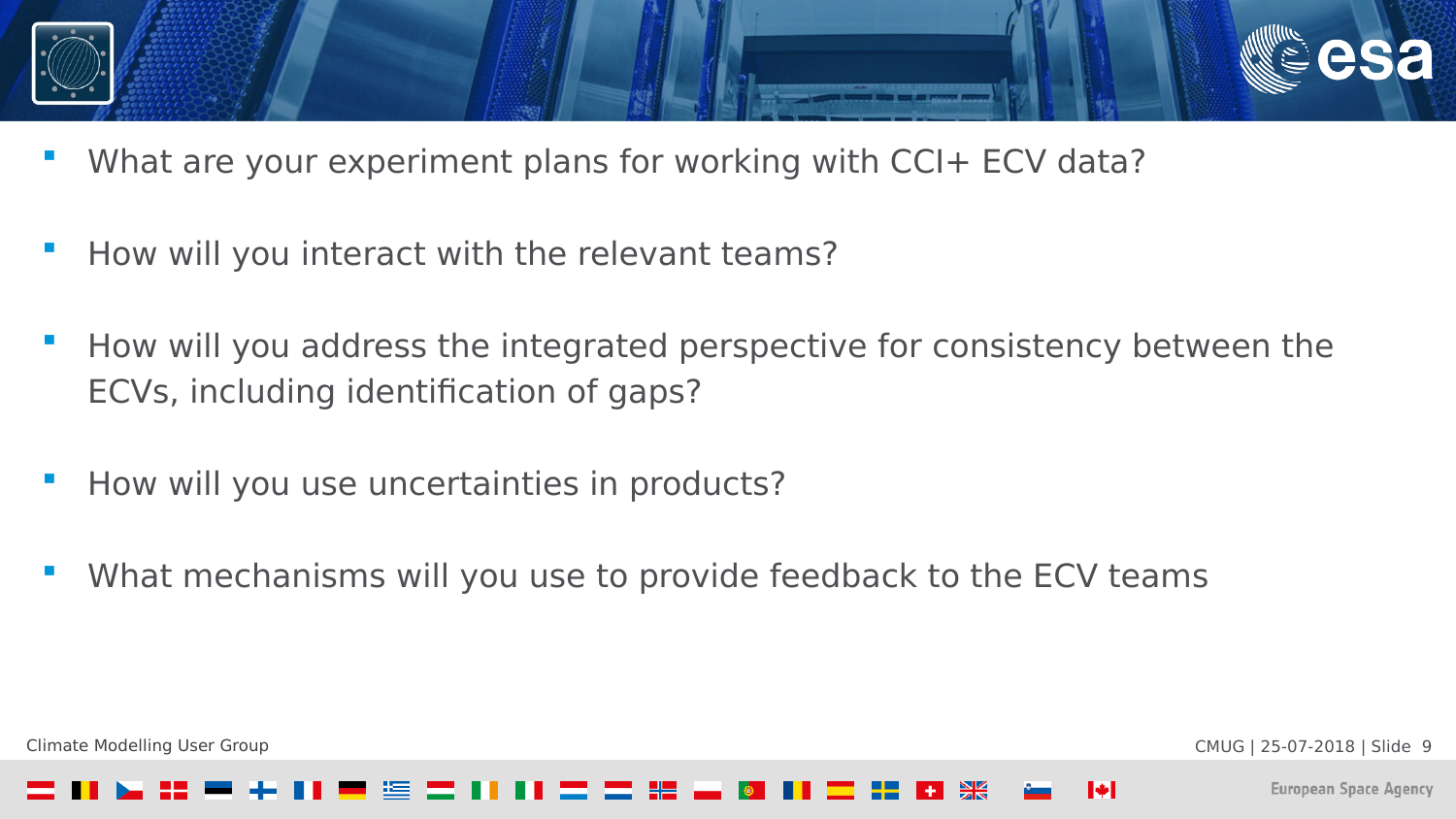

#
What are your experiment plans for working with CCI+ ECV data?

How will you interact with the relevant teams?

How will you address the integrated perspective for consistency between the ECVs, including identification of gaps?

How will you use uncertainties in products?

What mechanisms will you use to provide feedback to the ECV teams